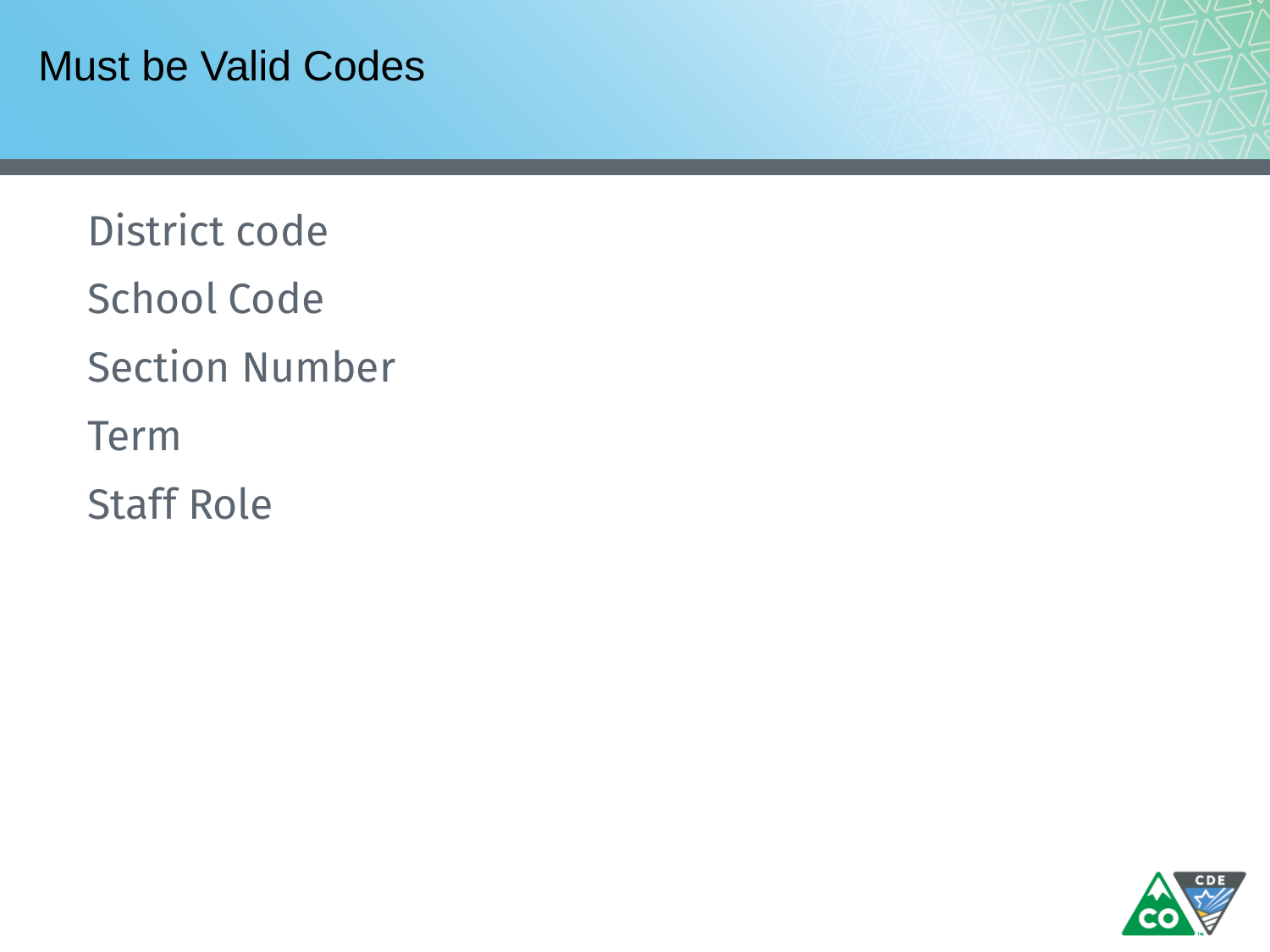

# Must be Valid Codes
District code
School Code
Section Number
Term
Staff Role